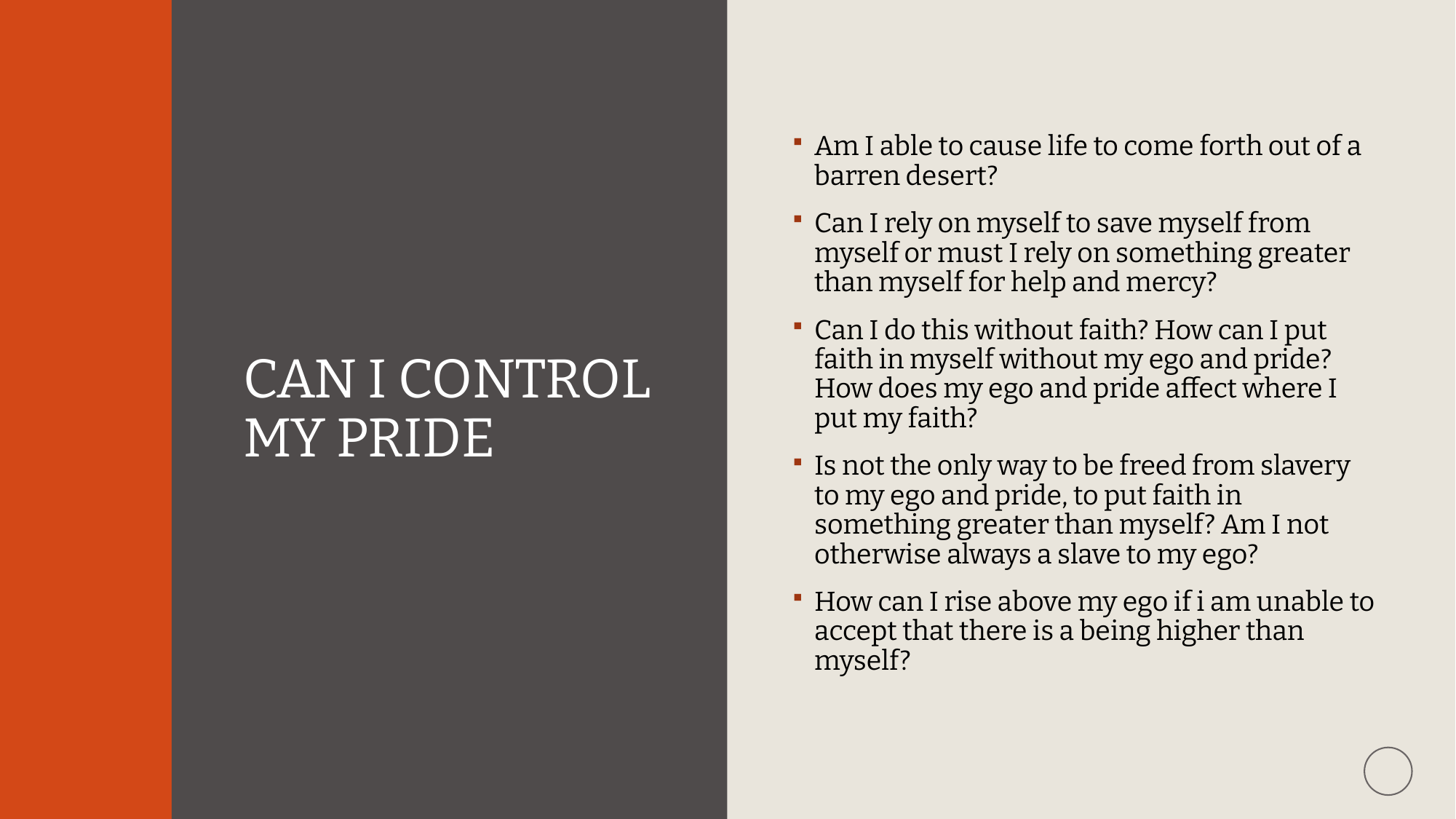

# Can I control my pride
Am I able to cause life to come forth out of a barren desert?
Can I rely on myself to save myself from myself or must I rely on something greater than myself for help and mercy?
Can I do this without faith? How can I put faith in myself without my ego and pride? How does my ego and pride affect where I put my faith?
Is not the only way to be freed from slavery to my ego and pride, to put faith in something greater than myself? Am I not otherwise always a slave to my ego?
How can I rise above my ego if i am unable to accept that there is a being higher than myself?